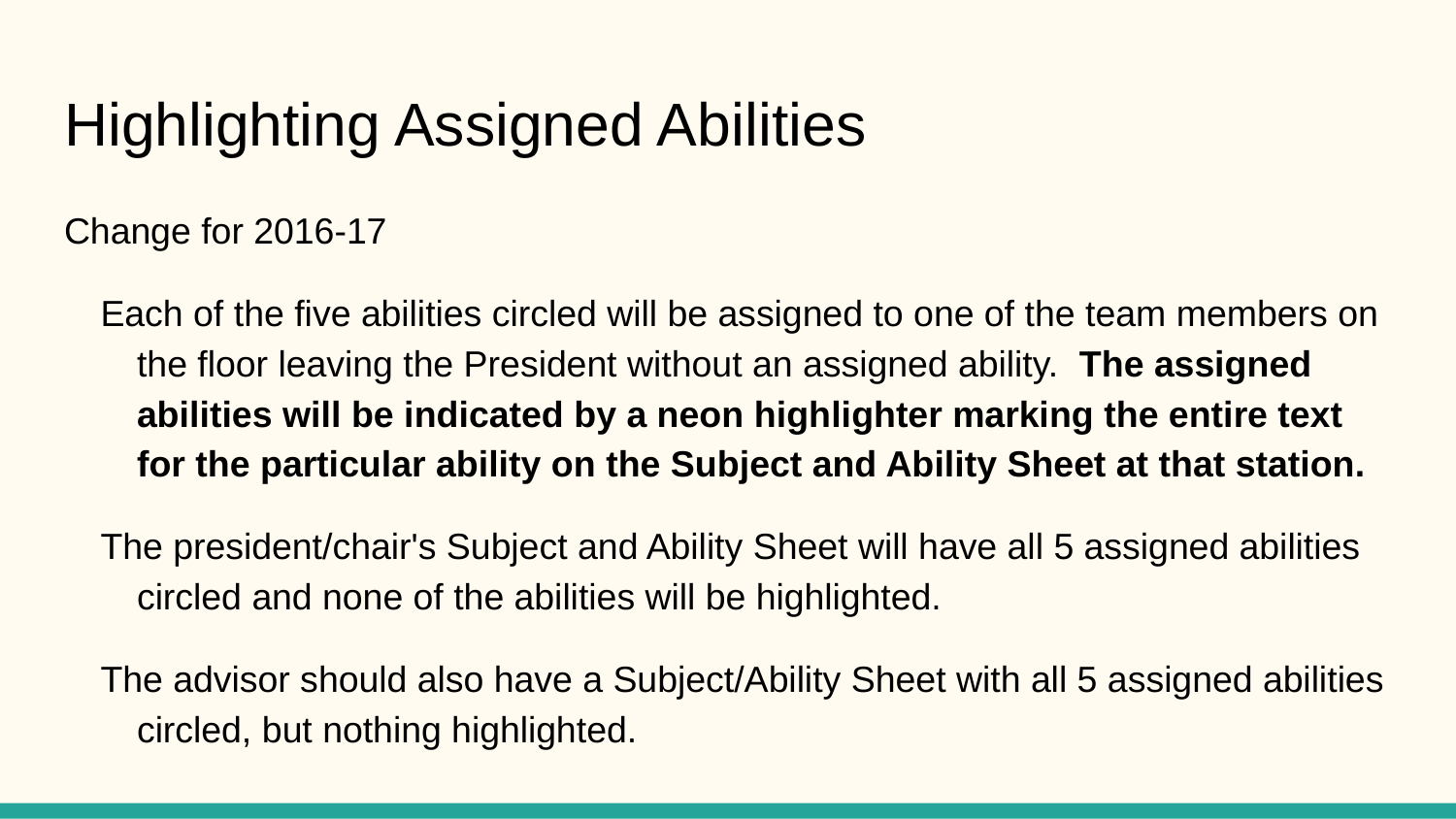

# Highlighting Assigned Abilities
Change for 2016-17
Each of the five abilities circled will be assigned to one of the team members on the floor leaving the President without an assigned ability.  The assigned abilities will be indicated by a neon highlighter marking the entire text for the particular ability on the Subject and Ability Sheet at that station.
The president/chair's Subject and Ability Sheet will have all 5 assigned abilities circled and none of the abilities will be highlighted.
The advisor should also have a Subject/Ability Sheet with all 5 assigned abilities circled, but nothing highlighted.